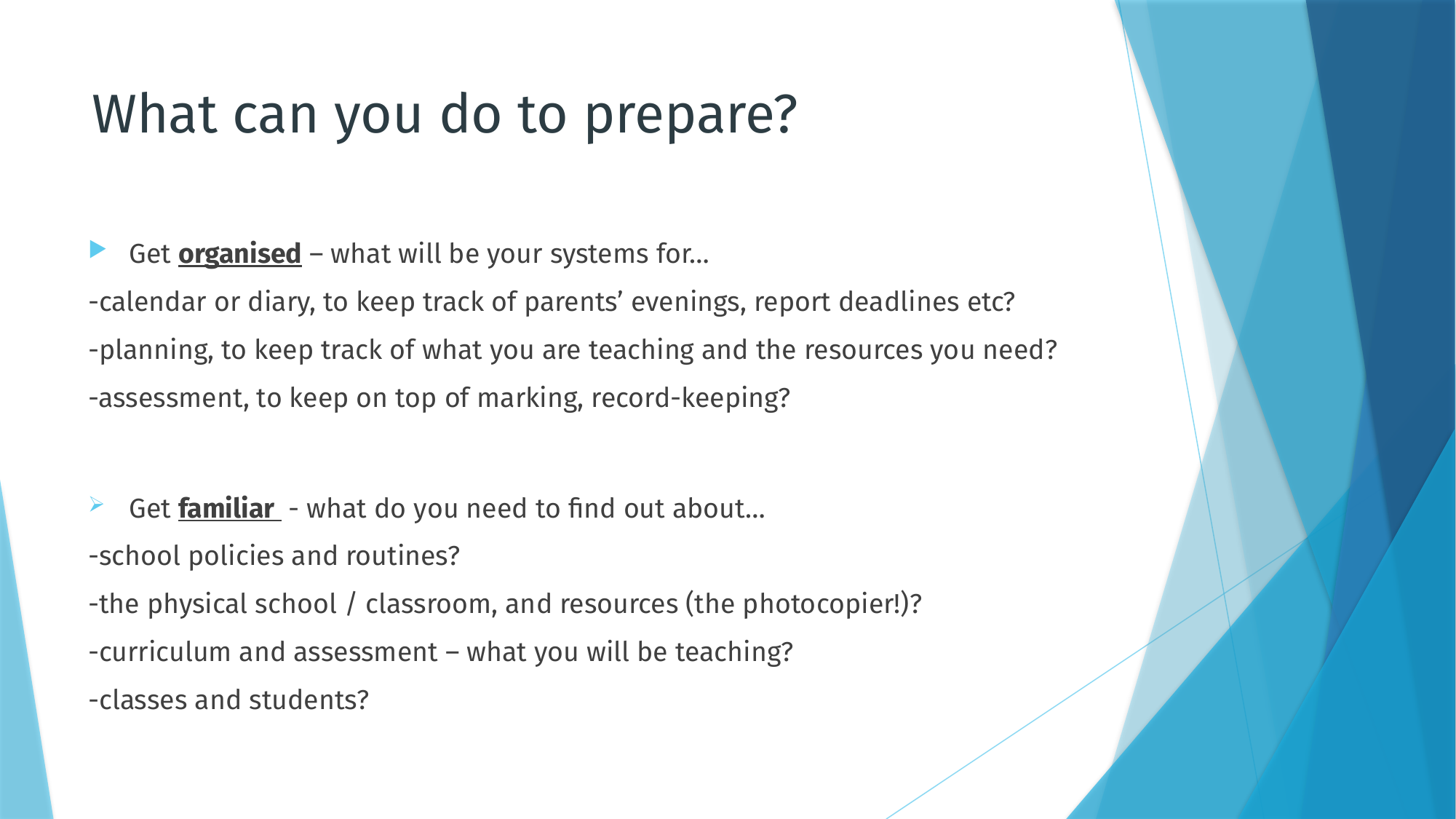

# What can you do to prepare?
Get organised – what will be your systems for…
-calendar or diary, to keep track of parents’ evenings, report deadlines etc?
-planning, to keep track of what you are teaching and the resources you need?
-assessment, to keep on top of marking, record-keeping?

Get familiar  - what do you need to find out about…
-school policies and routines?
-the physical school / classroom, and resources (the photocopier!)?
-curriculum and assessment – what you will be teaching?
-classes and students?